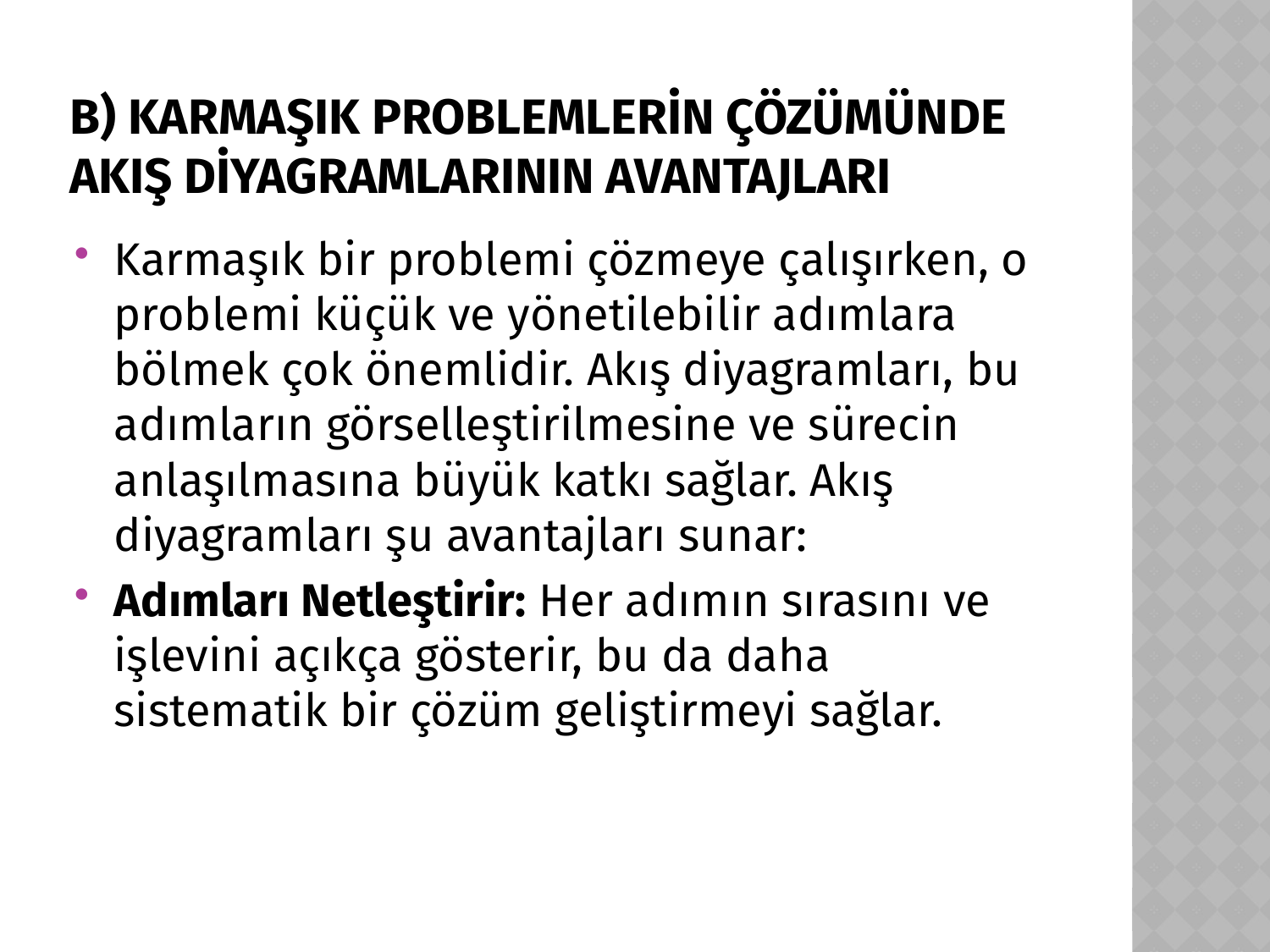

# b) Karmaşık Problemlerin Çözümünde Akış Diyagramlarının Avantajları
Karmaşık bir problemi çözmeye çalışırken, o problemi küçük ve yönetilebilir adımlara bölmek çok önemlidir. Akış diyagramları, bu adımların görselleştirilmesine ve sürecin anlaşılmasına büyük katkı sağlar. Akış diyagramları şu avantajları sunar:
Adımları Netleştirir: Her adımın sırasını ve işlevini açıkça gösterir, bu da daha sistematik bir çözüm geliştirmeyi sağlar.